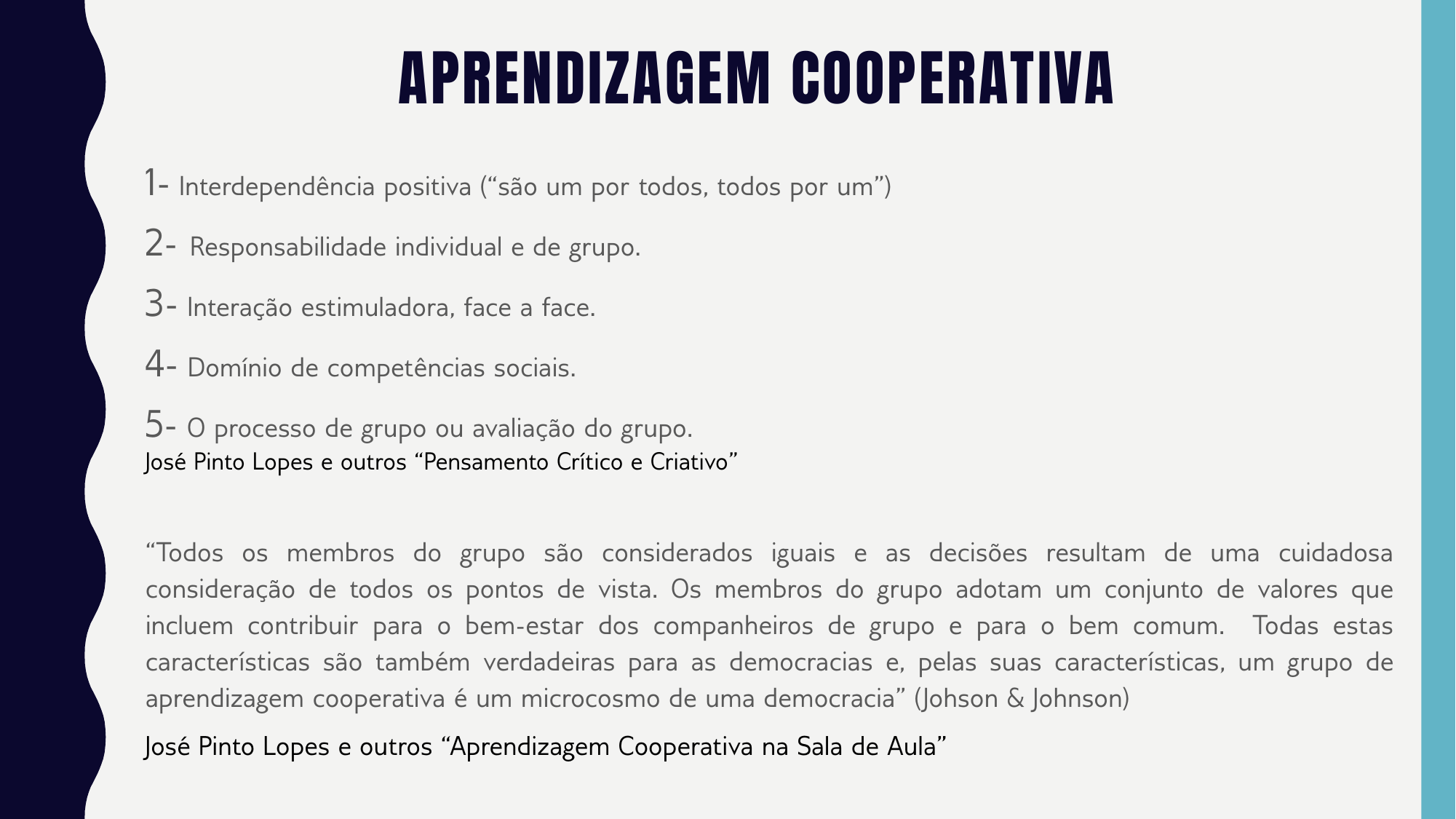

# APRENDIZAGEM COOPERATIVA
1- Interdependência positiva (“são um por todos, todos por um”)
2- Responsabilidade individual e de grupo.
3- Interação estimuladora, face a face.
4- Domínio de competências sociais.
5- O processo de grupo ou avaliação do grupo.
José Pinto Lopes e outros “Pensamento Crítico e Criativo”

“Todos os membros do grupo são considerados iguais e as decisões resultam de uma cuidadosa consideração de todos os pontos de vista. Os membros do grupo adotam um conjunto de valores que incluem contribuir para o bem-estar dos companheiros de grupo e para o bem comum.  Todas estas características são também verdadeiras para as democracias e, pelas suas características, um grupo de aprendizagem cooperativa é um microcosmo de uma democracia” (Johson & Johnson)

José Pinto Lopes e outros “Aprendizagem Cooperativa na Sala de Aula”